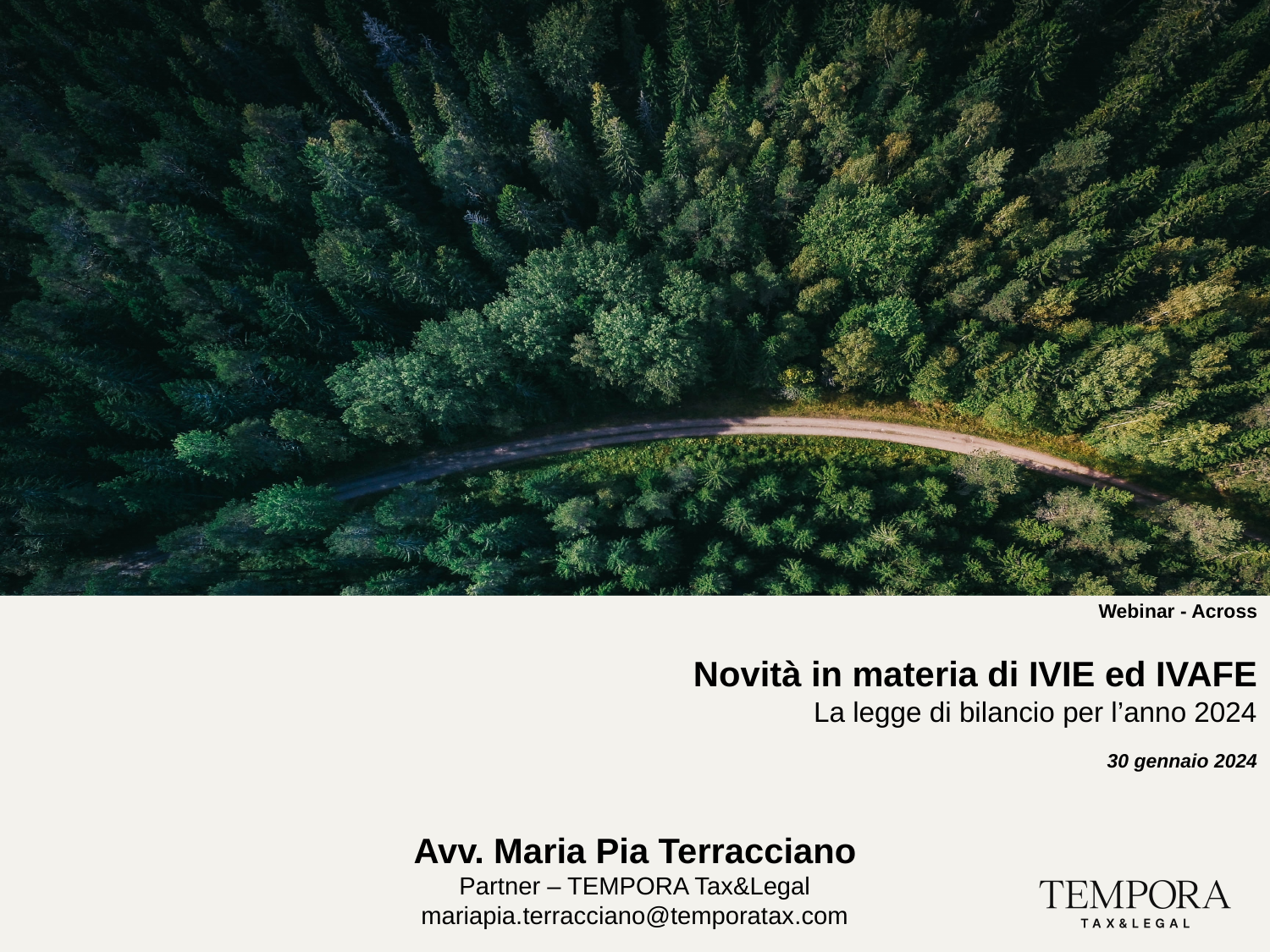

Webinar - Across

Novità in materia di IVIE ed IVAFE
La legge di bilancio per l’anno 2024

30 gennaio 2024

Avv. Maria Pia Terracciano
Partner – TEMPORA Tax&Legal
mariapia.terracciano@temporatax.com